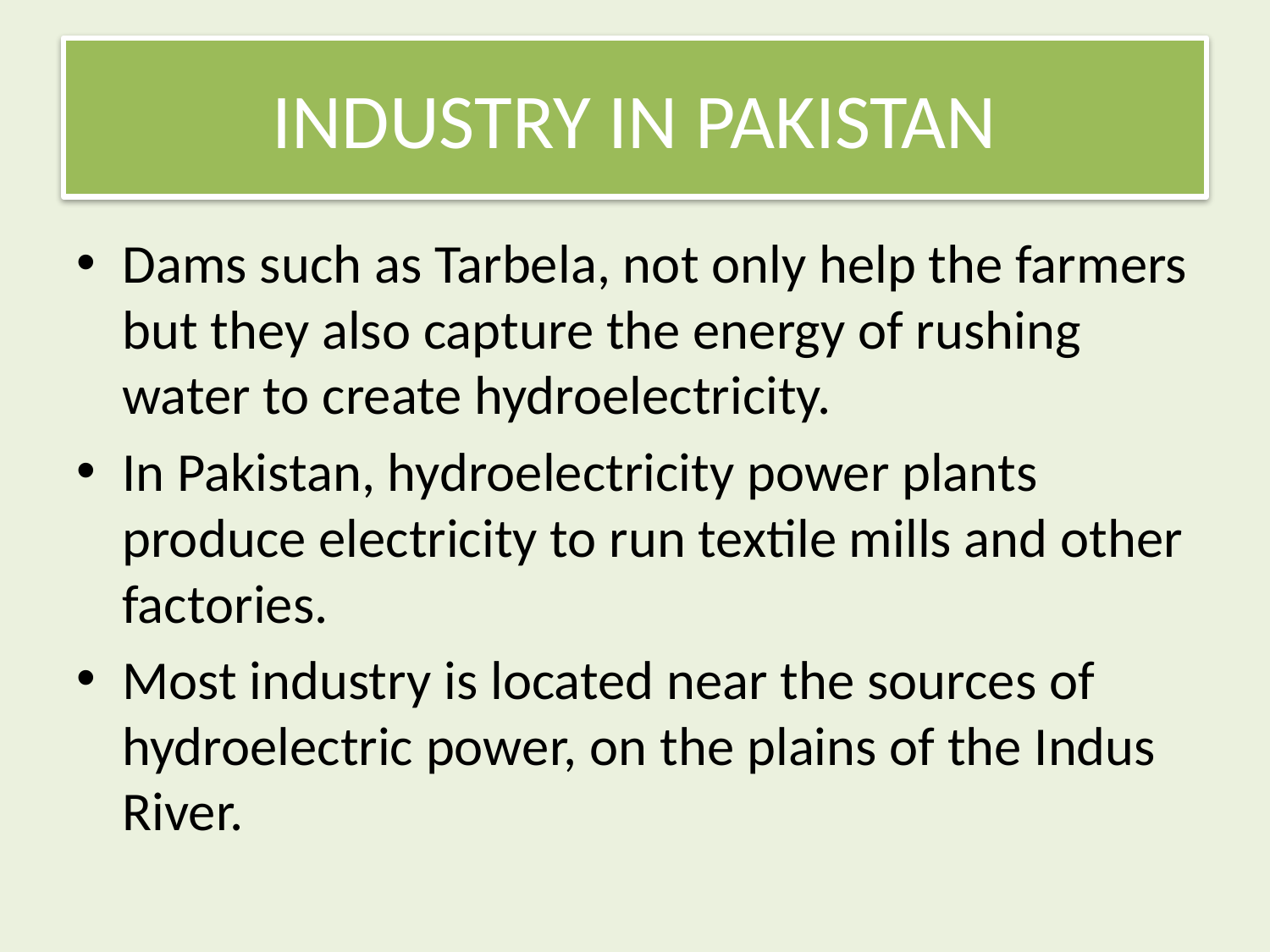

# INDUSTRY IN PAKISTAN
Dams such as Tarbela, not only help the farmers but they also capture the energy of rushing water to create hydroelectricity.
In Pakistan, hydroelectricity power plants produce electricity to run textile mills and other factories.
Most industry is located near the sources of hydroelectric power, on the plains of the Indus River.